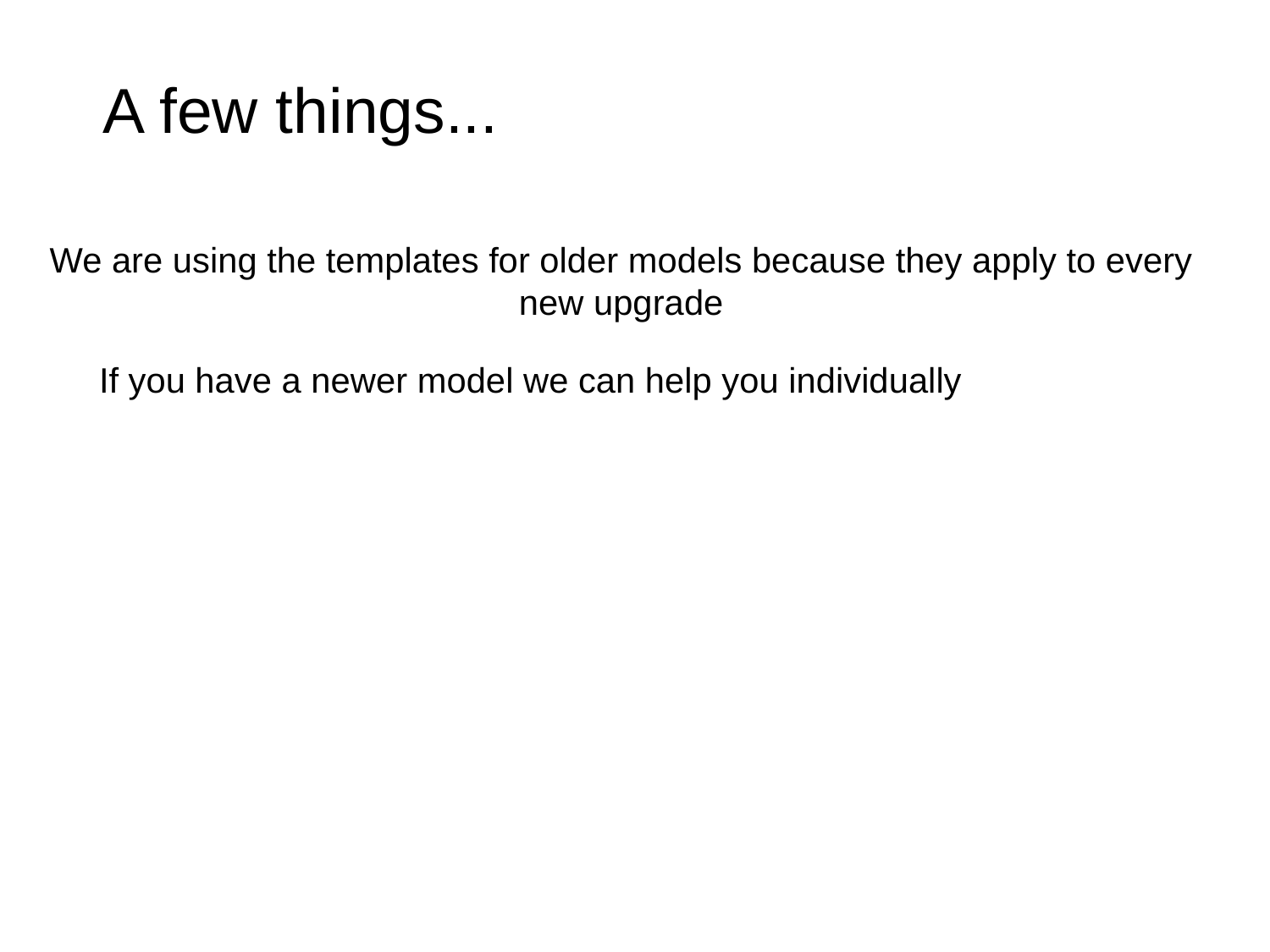

A few things...
We are using the templates for older models because they apply to every new upgrade
If you have a newer model we can help you individually